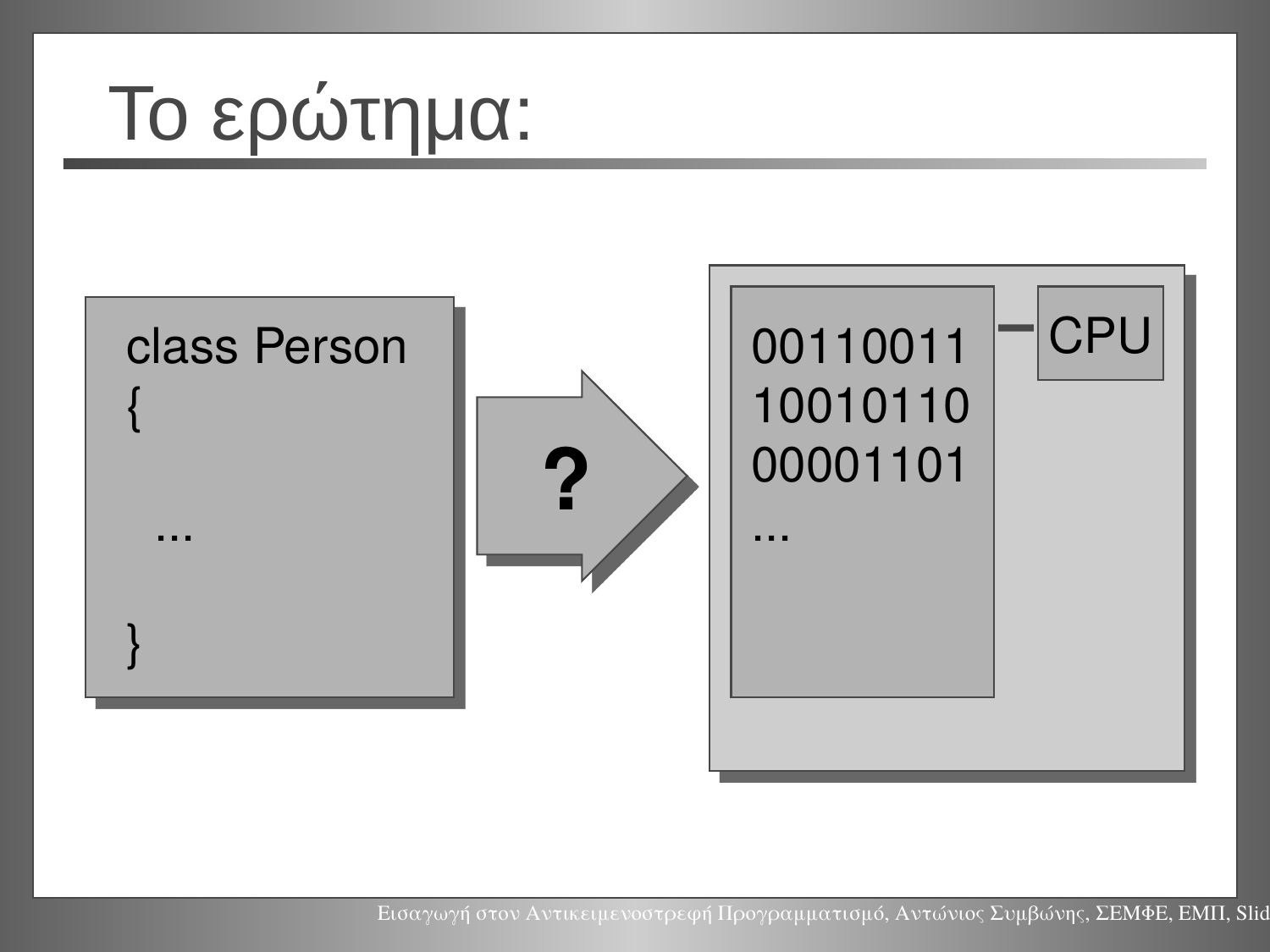

# Το ερώτημα:

CPU
00110011
10010110
00001101
...

class Person
{

  ...

}
  ?